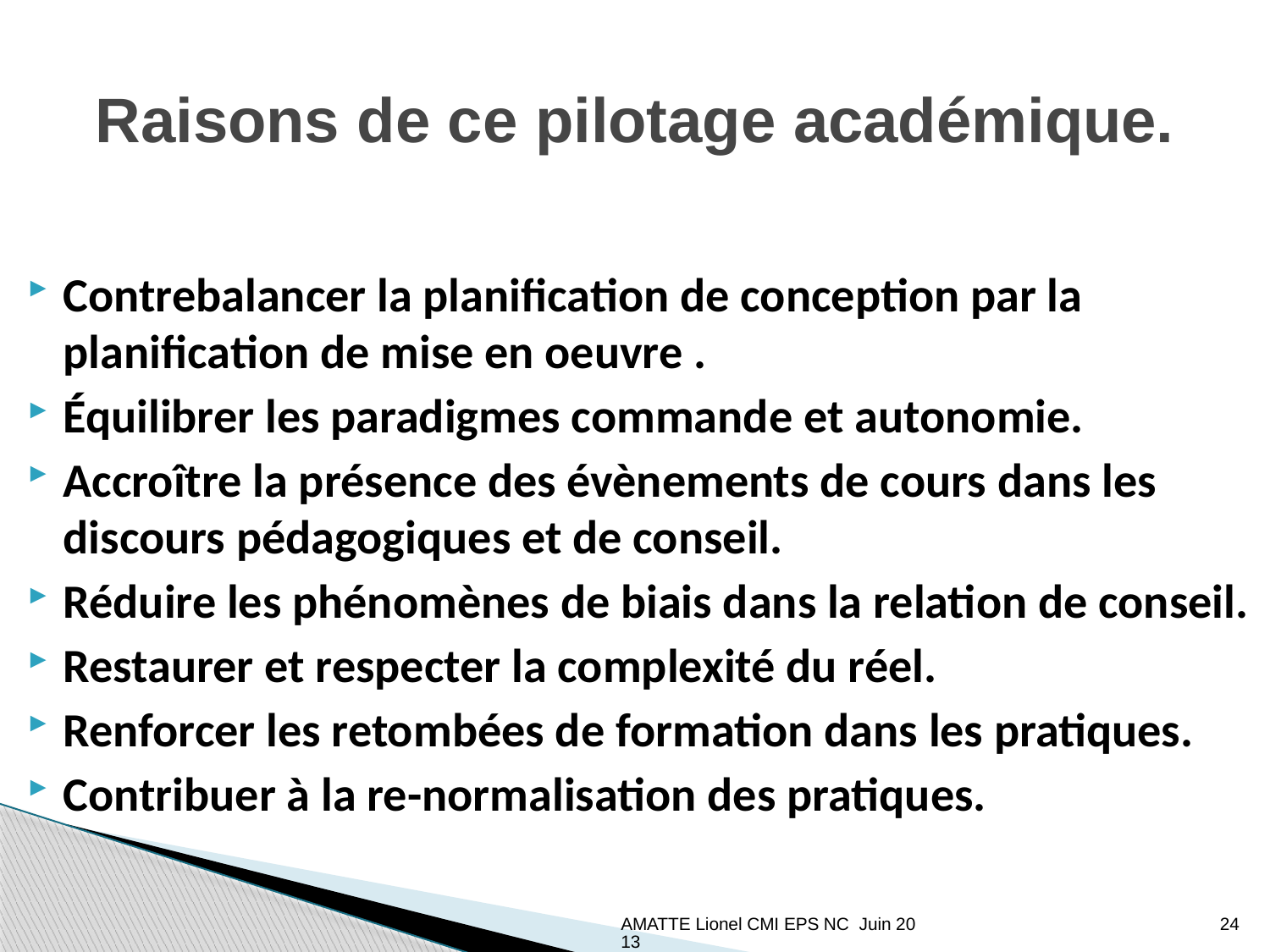

# Raisons de ce pilotage académique.
Contrebalancer la planification de conception par la planification de mise en oeuvre .
Équilibrer les paradigmes commande et autonomie.
Accroître la présence des évènements de cours dans les discours pédagogiques et de conseil.
Réduire les phénomènes de biais dans la relation de conseil.
Restaurer et respecter la complexité du réel.
Renforcer les retombées de formation dans les pratiques.
Contribuer à la re-normalisation des pratiques.
AMATTE Lionel CMI EPS NC  Juin 2013
24